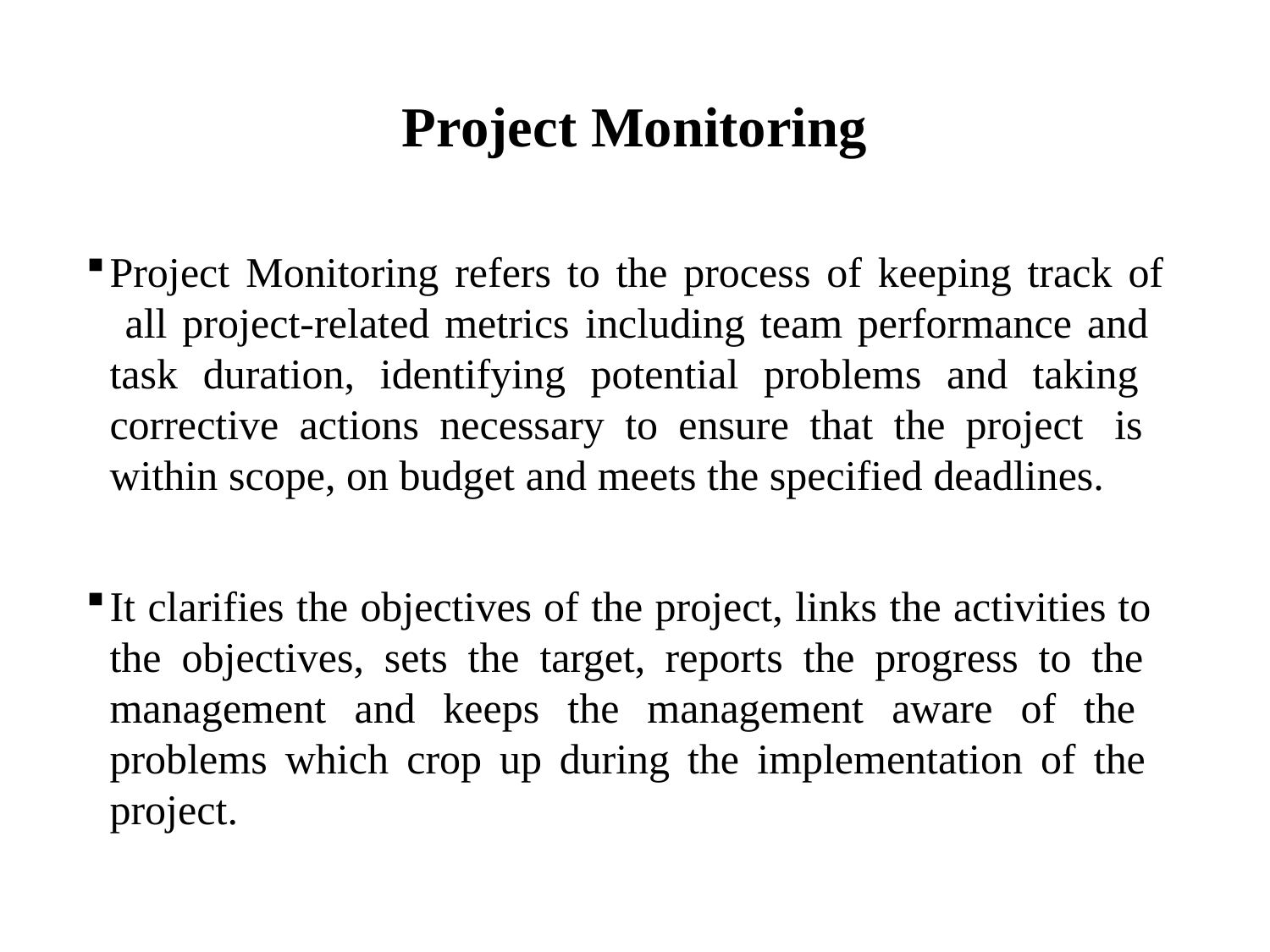

Project Monitoring
Project Monitoring refers to the process of keeping track of  all project-related metrics including team performance and  task duration, identifying potential problems and taking  corrective actions necessary to ensure that the project is  within scope, on budget and meets the specified deadlines.

It clarifies the objectives of the project, links the activities to  the objectives, sets the target, reports the progress to the  management and keeps the management aware of the  problems which crop up during the implementation of the  project.
97